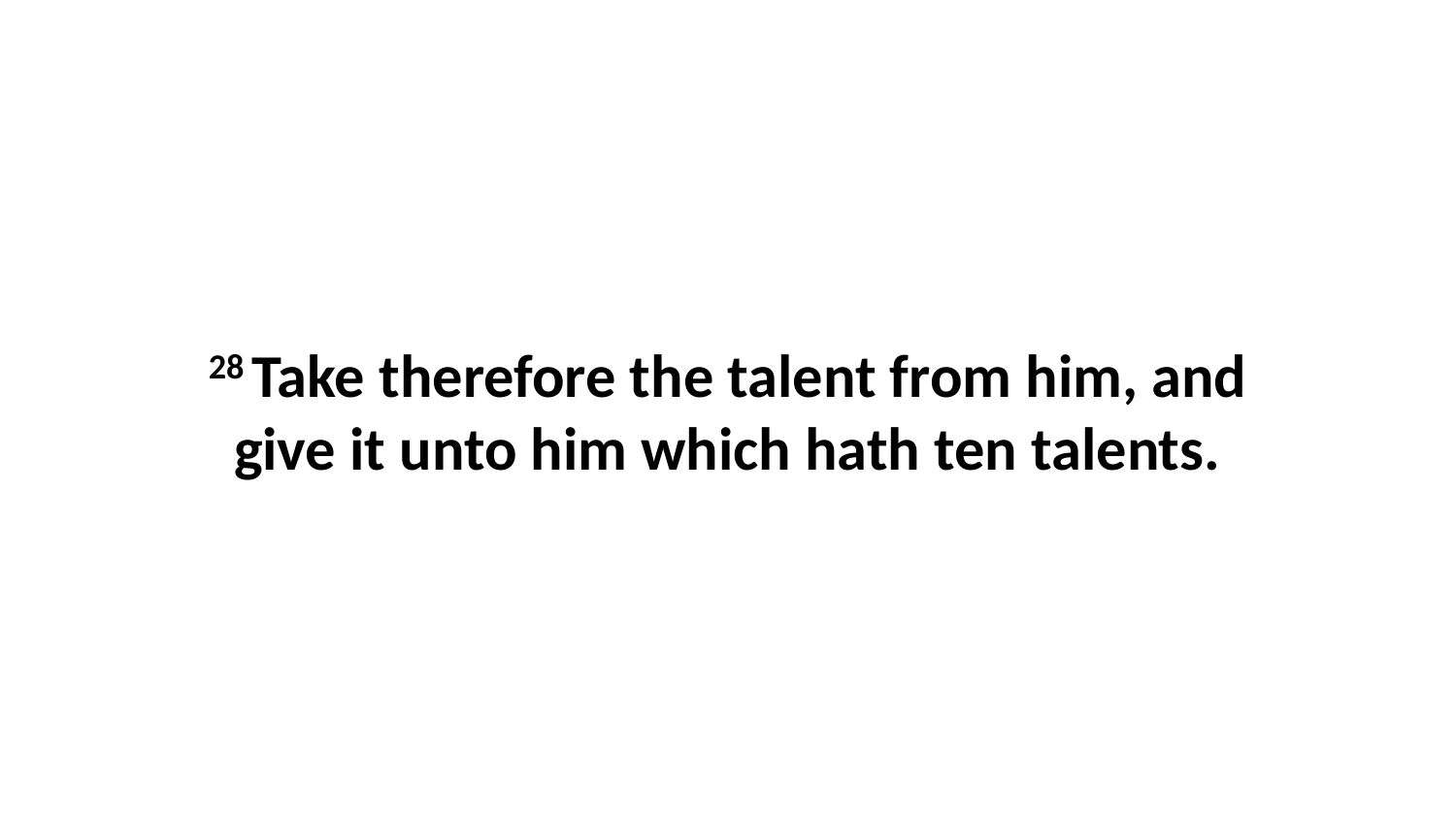

28 Take therefore the talent from him, and give it unto him which hath ten talents.